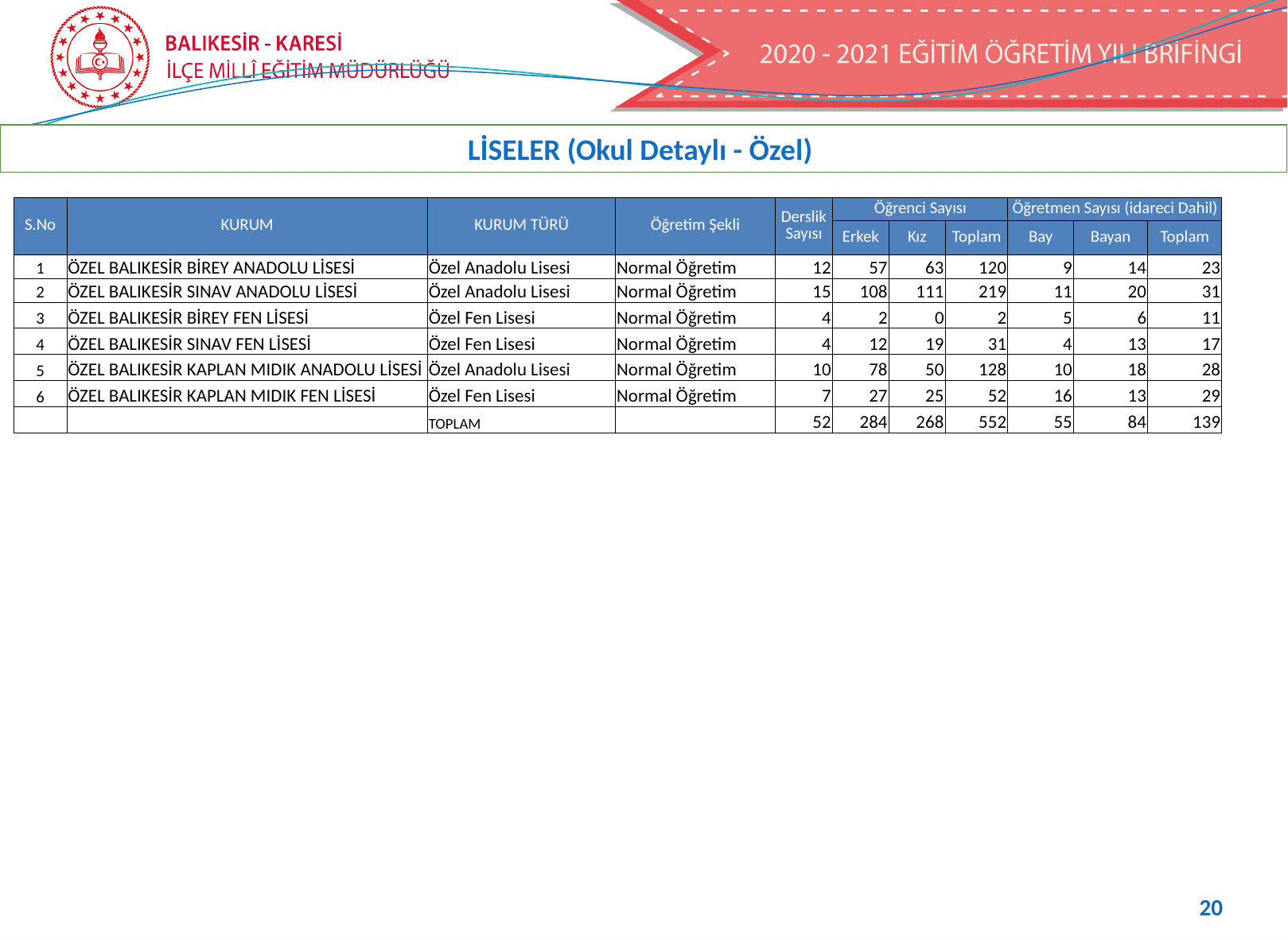

LİSELER (Okul Detaylı - Özel)
| S.No | KURUM | KURUM TÜRÜ | Öğretim Şekli | Derslik Sayısı | Öğrenci Sayısı |  |  | Öğretmen Sayısı (idareci Dahil) |  |  |
| --- | --- | --- | --- | --- | --- | --- | --- | --- | --- | --- |
|  |  |  |  |  | Erkek | Kız | Toplam | Bay | Bayan | Toplam |
| 1 | ÖZEL BALIKESİR BİREY ANADOLU LİSESİ | Özel Anadolu Lisesi | Normal Öğretim | 12 | 57 | 63 | 120 | 9 | 14 | 23 |
| 2 | ÖZEL BALIKESİR SINAV ANADOLU LİSESİ | Özel Anadolu Lisesi | Normal Öğretim | 15 | 108 | 111 | 219 | 11 | 20 | 31 |
| 3 | ÖZEL BALIKESİR BİREY FEN LİSESİ | Özel Fen Lisesi | Normal Öğretim | 4 | 2 | 0 | 2 | 5 | 6 | 11 |
| 4 | ÖZEL BALIKESİR SINAV FEN LİSESİ | Özel Fen Lisesi | Normal Öğretim | 4 | 12 | 19 | 31 | 4 | 13 | 17 |
| 5 | ÖZEL BALIKESİR KAPLAN MIDIK ANADOLU LİSESİ | Özel Anadolu Lisesi | Normal Öğretim | 10 | 78 | 50 | 128 | 10 | 18 | 28 |
| 6 | ÖZEL BALIKESİR KAPLAN MIDIK FEN LİSESİ | Özel Fen Lisesi | Normal Öğretim | 7 | 27 | 25 | 52 | 16 | 13 | 29 |
|  |  | TOPLAM |  | 52 | 284 | 268 | 552 | 55 | 84 | 139 |
20